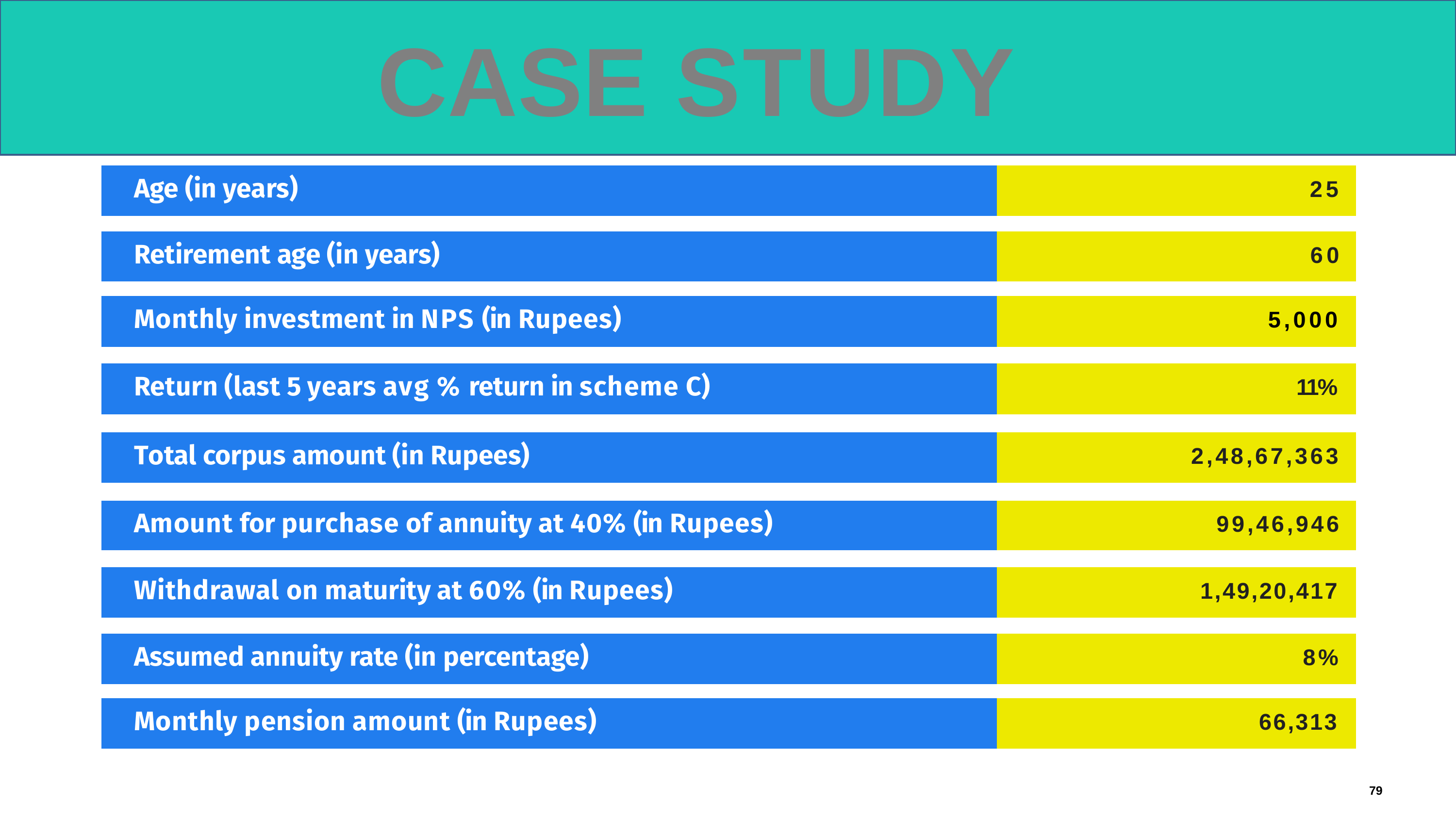

# CASE STUDY
| Age (in years) |  | 25 |  |  |
| --- | --- | --- | --- | --- |
|  |  |  |  |  |
| Retirement age (in years) |  | 60 |  |  |
|  |  |  |  |  |
| Monthly investment in NPS (in Rupees) |  | 5,000 |  |  |
|  |  |  |  |  |
| Return (last 5 years avg % return in scheme C) |  | 11% |  |  |
|  |  |  |  |  |
| Total corpus amount (in Rupees) |  | 2,48,67,363 |  |  |
|  |  |  |  |  |
| Amount for purchase of annuity at 40% (in Rupees) |  | 99,46,946 |  |  |
|  |  |  |  |  |
| Withdrawal on maturity at 60% (in Rupees) |  | 1,49,20,417 |  |  |
|  |  |  |  |  |
| Assumed annuity rate (in percentage) |  | 8% |  |  |
|  |  |  |  |  |
| Monthly pension amount (in Rupees) |  | 66,313 |  |  |
|  |  |  |  |  |
79